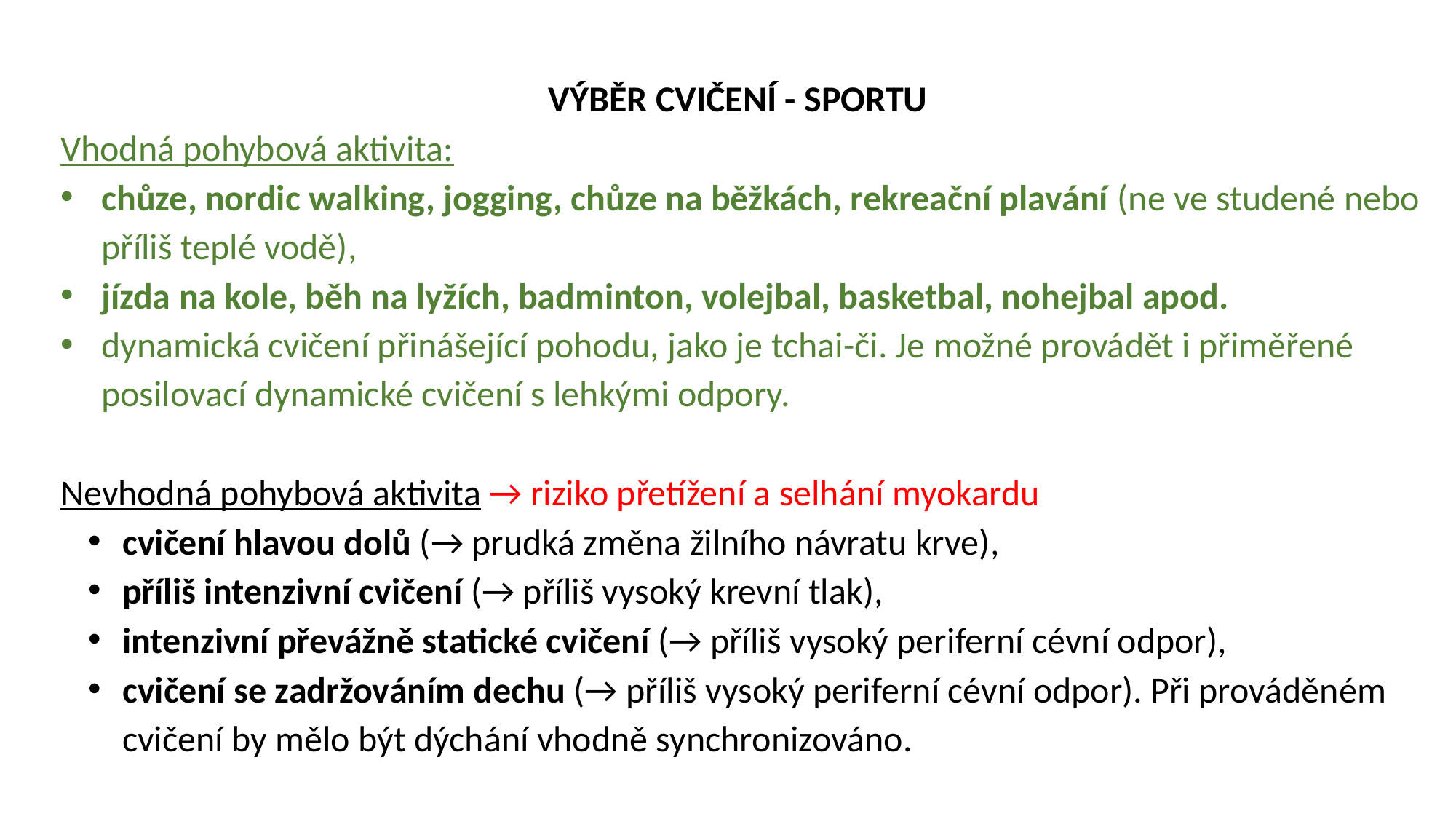

VÝBĚR CVIČENÍ - SPORTU
Vhodná pohybová aktivita:
chůze, nordic walking, jogging, chůze na běžkách, rekreační plavání (ne ve studené nebo příliš teplé vodě),
jízda na kole, běh na lyžích, badminton, volejbal, basketbal, nohejbal apod.
dynamická cvičení přinášející pohodu, jako je tchai-či. Je možné provádět i přiměřené posilovací dynamické cvičení s lehkými odpory.

Nevhodná pohybová aktivita → riziko přetížení a selhání myokardu
cvičení hlavou dolů (→ prudká změna žilního návratu krve),
příliš intenzivní cvičení (→ příliš vysoký krevní tlak),
intenzivní převážně statické cvičení (→ příliš vysoký periferní cévní odpor),
cvičení se zadržováním dechu (→ příliš vysoký periferní cévní odpor). Při prováděném cvičení by mělo být dýchání vhodně synchronizováno.